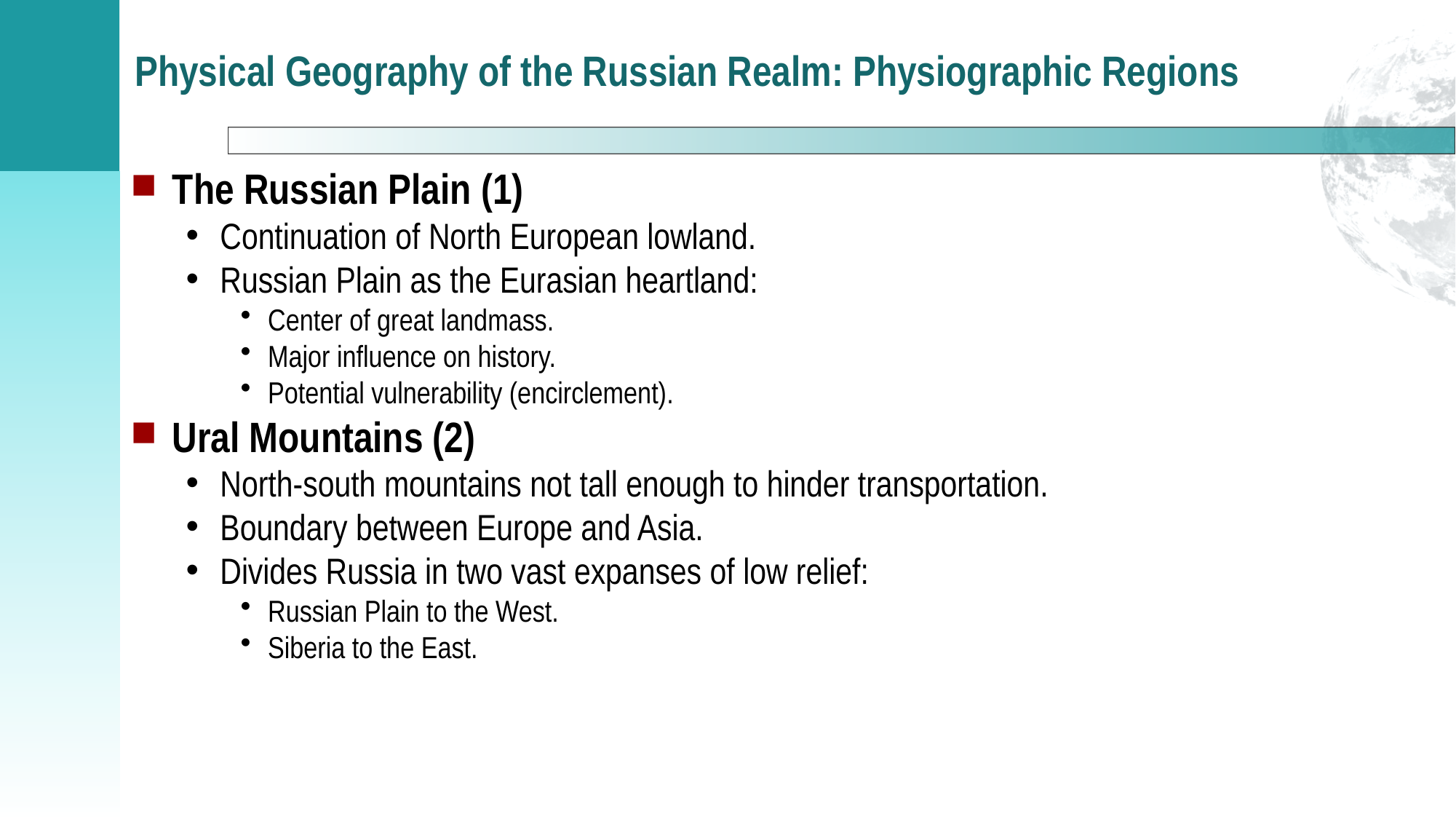

# Physical Geography of the Russian Realm: Physiographic Regions
The Russian Plain (1)
Continuation of North European lowland.
Russian Plain as the Eurasian heartland:
Center of great landmass.
Major influence on history.
Potential vulnerability (encirclement).
Ural Mountains (2)
North-south mountains not tall enough to hinder transportation.
Boundary between Europe and Asia.
Divides Russia in two vast expanses of low relief:
Russian Plain to the West.
Siberia to the East.